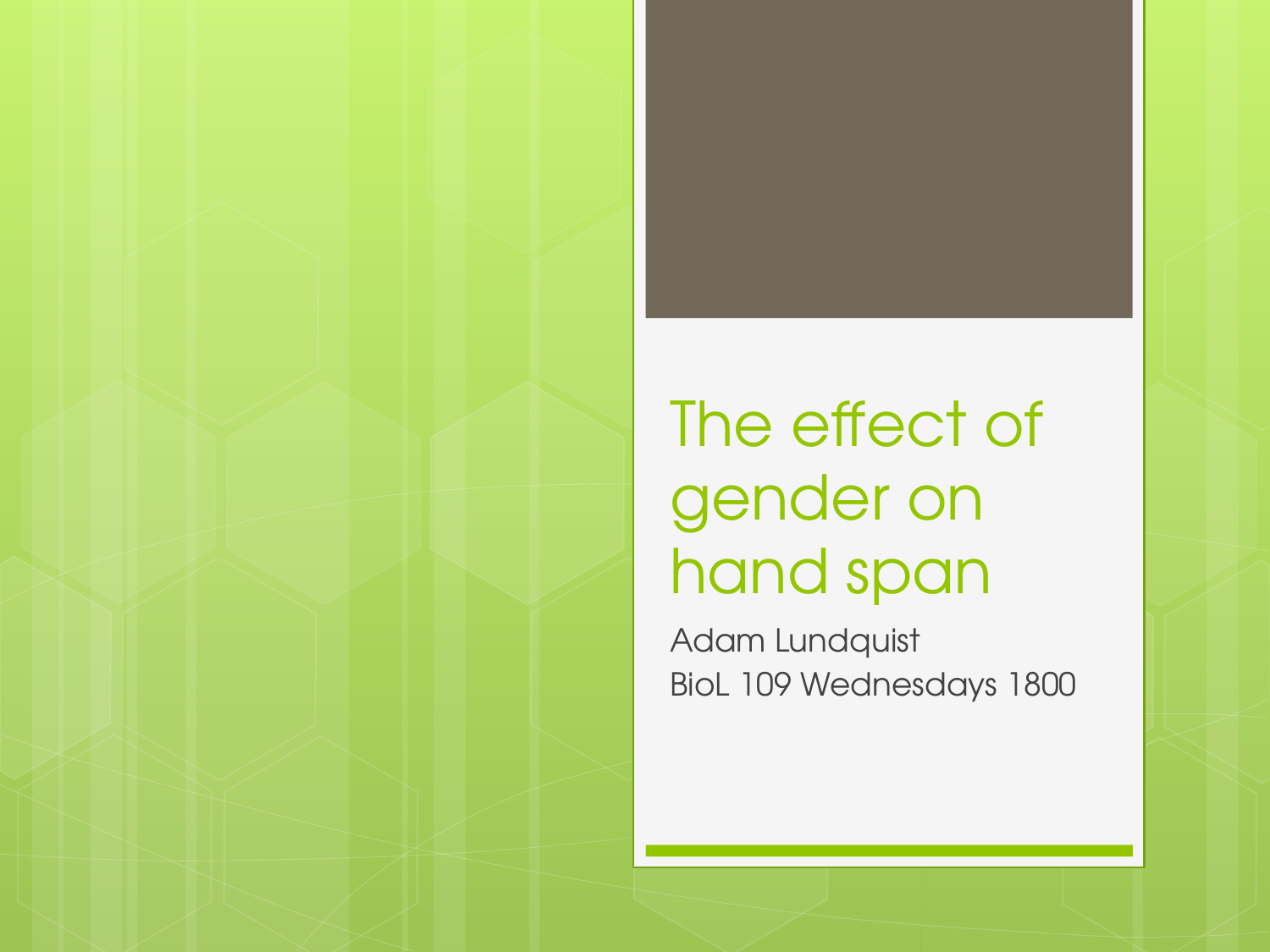

# The effect of gender on hand span
Adam Lundquist
BioL 109 Wednesdays 1800